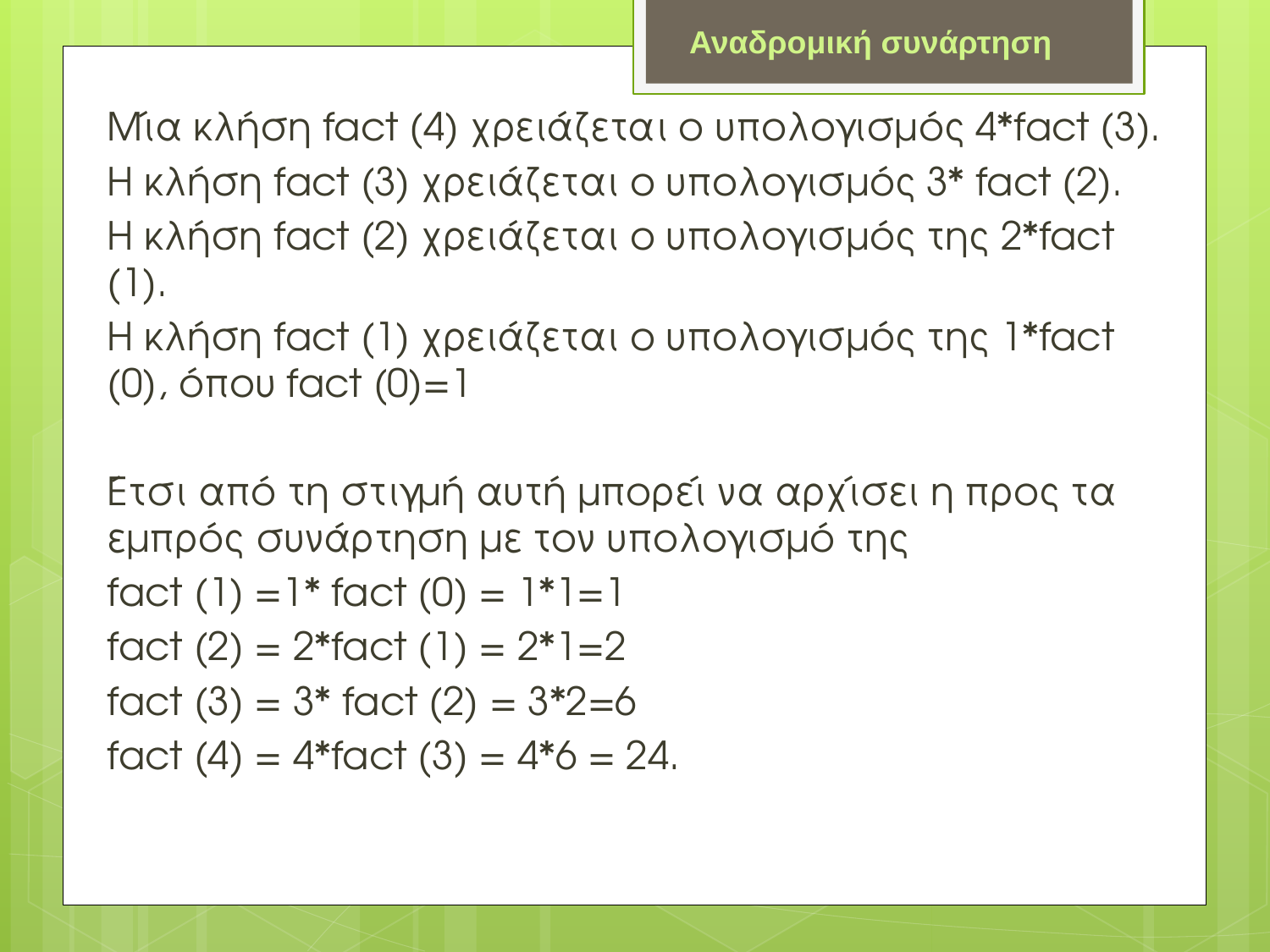

Αναδρομική συνάρτηση
Μία κλήση fact (4) χρειάζεται ο υπολογισμός 4*fact (3).
Η κλήση fact (3) χρειάζεται ο υπολογισμός 3* fact (2).
Η κλήση fact (2) χρειάζεται ο υπολογισμός της 2*fact (1).
Η κλήση fact (1) χρειάζεται ο υπολογισμός της 1*fact (0), όπου fact (0)=1

Έτσι από τη στιγμή αυτή μπορεί να αρχίσει η προς τα εμπρός συνάρτηση με τον υπολογισμό της
fact (1) =1* fact (0) = 1*1=1
fact (2) = 2*fact (1) = 2*1=2
fact (3) = 3* fact (2) = 3*2=6
fact (4) = 4*fact (3) = 4*6 = 24.